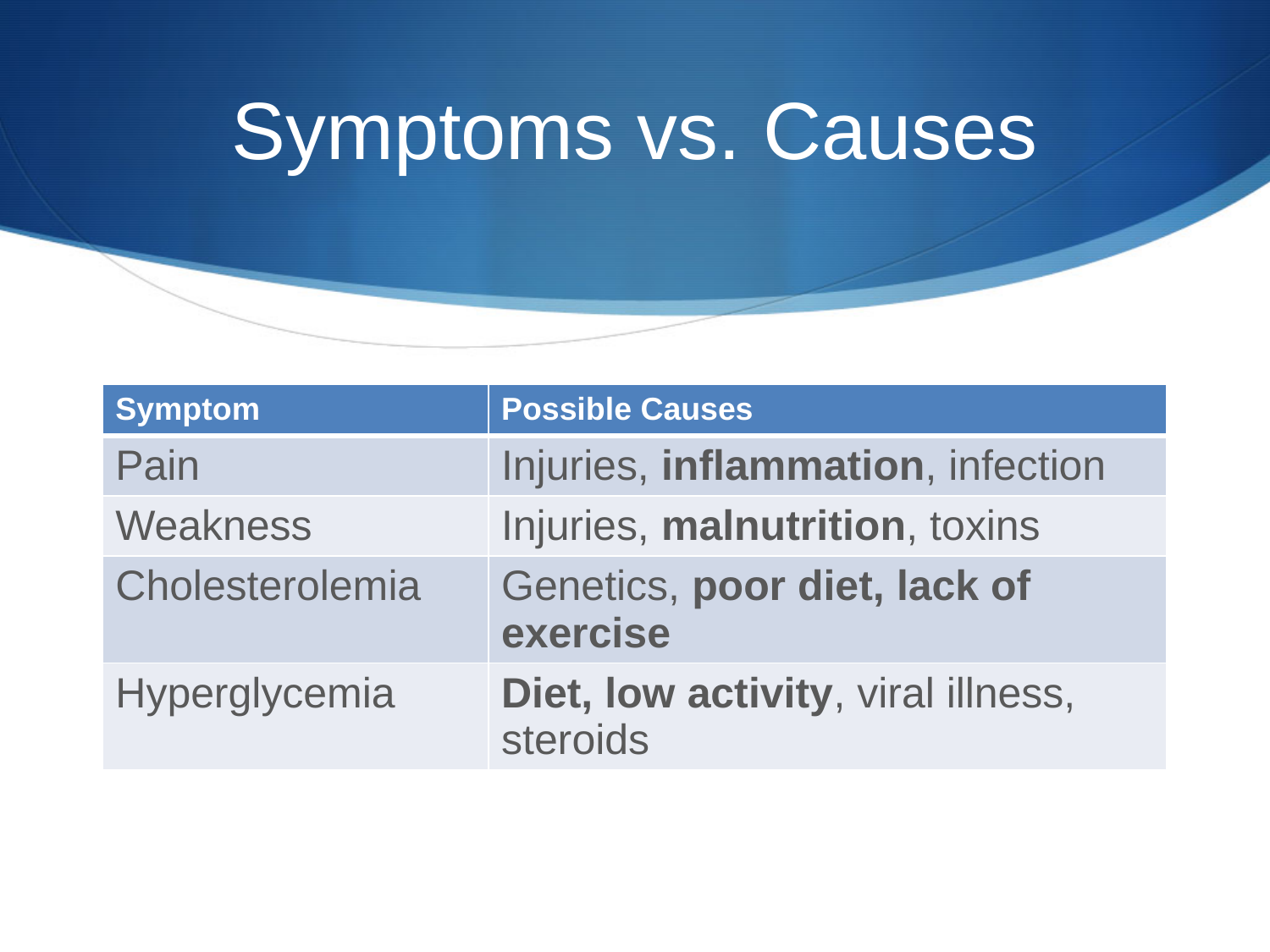

# Symptoms vs. Causes
| Symptom | Possible Causes |
| --- | --- |
| Pain | Injuries, inflammation, infection |
| Weakness | Injuries, malnutrition, toxins |
| Cholesterolemia | Genetics, poor diet, lack of exercise |
| Hyperglycemia | Diet, low activity, viral illness, steroids |